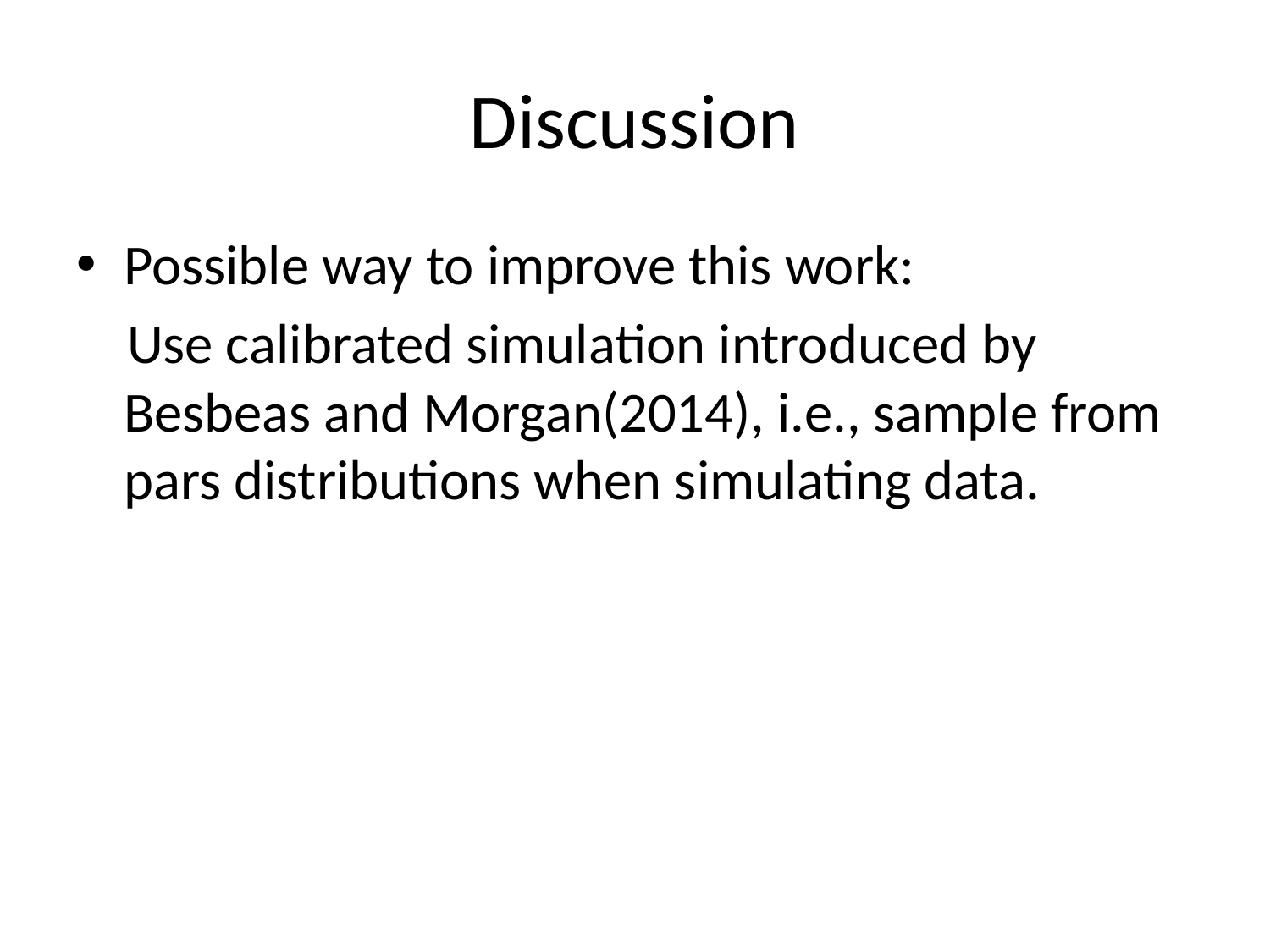

# Discussion
Possible way to improve this work:
    Use calibrated simulation introduced by Besbeas and Morgan(2014), i.e., sample from pars distributions when simulating data.